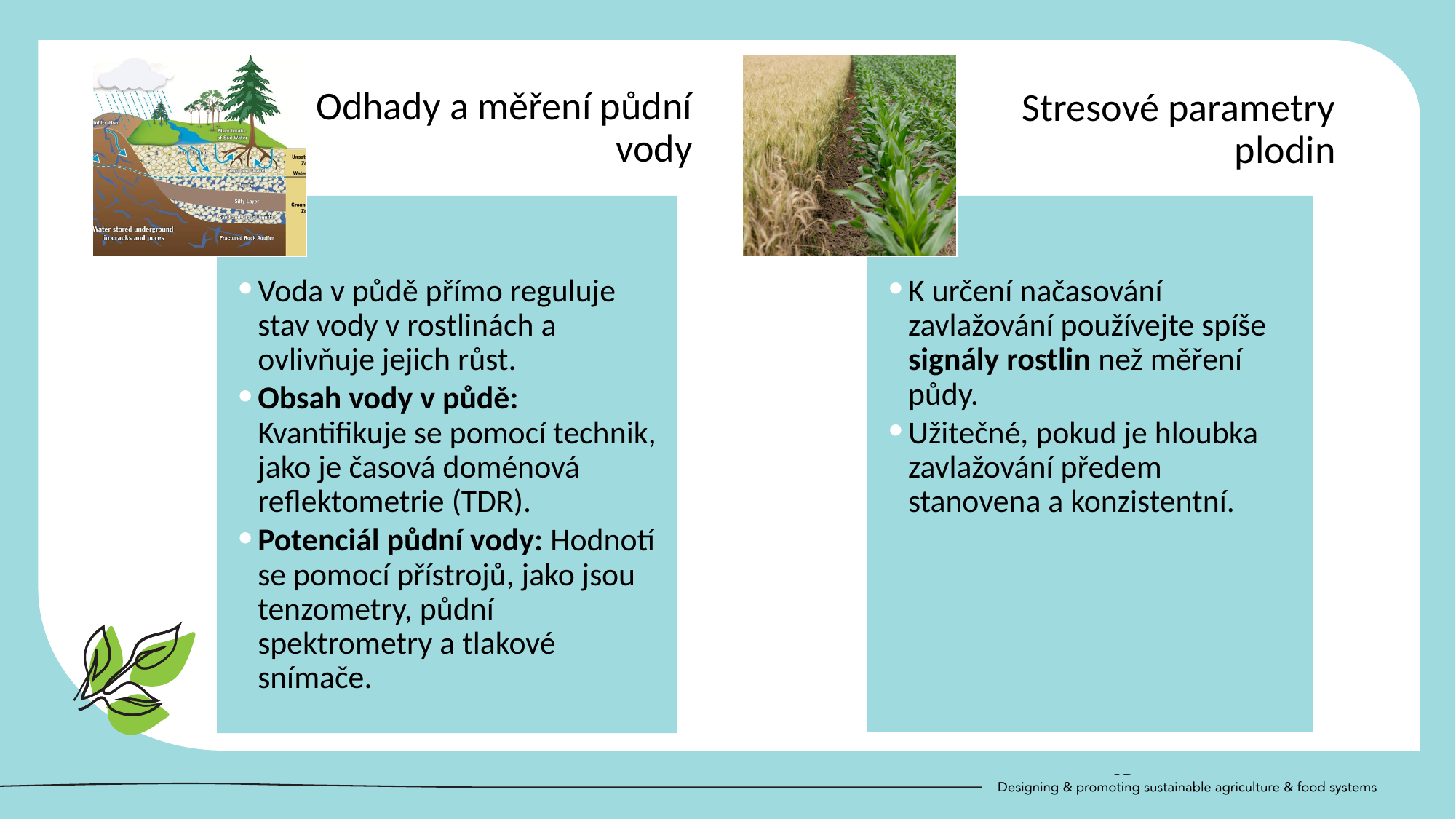

Odhady a měření půdní vody
Stresové parametry plodin
K určení načasování zavlažování používejte spíše signály rostlin než měření půdy.
Užitečné, pokud je hloubka zavlažování předem stanovena a konzistentní.
Voda v půdě přímo reguluje stav vody v rostlinách a ovlivňuje jejich růst.
Obsah vody v půdě: Kvantifikuje se pomocí technik, jako je časová doménová reflektometrie (TDR).
Potenciál půdní vody: Hodnotí se pomocí přístrojů, jako jsou tenzometry, půdní spektrometry a tlakové snímače.